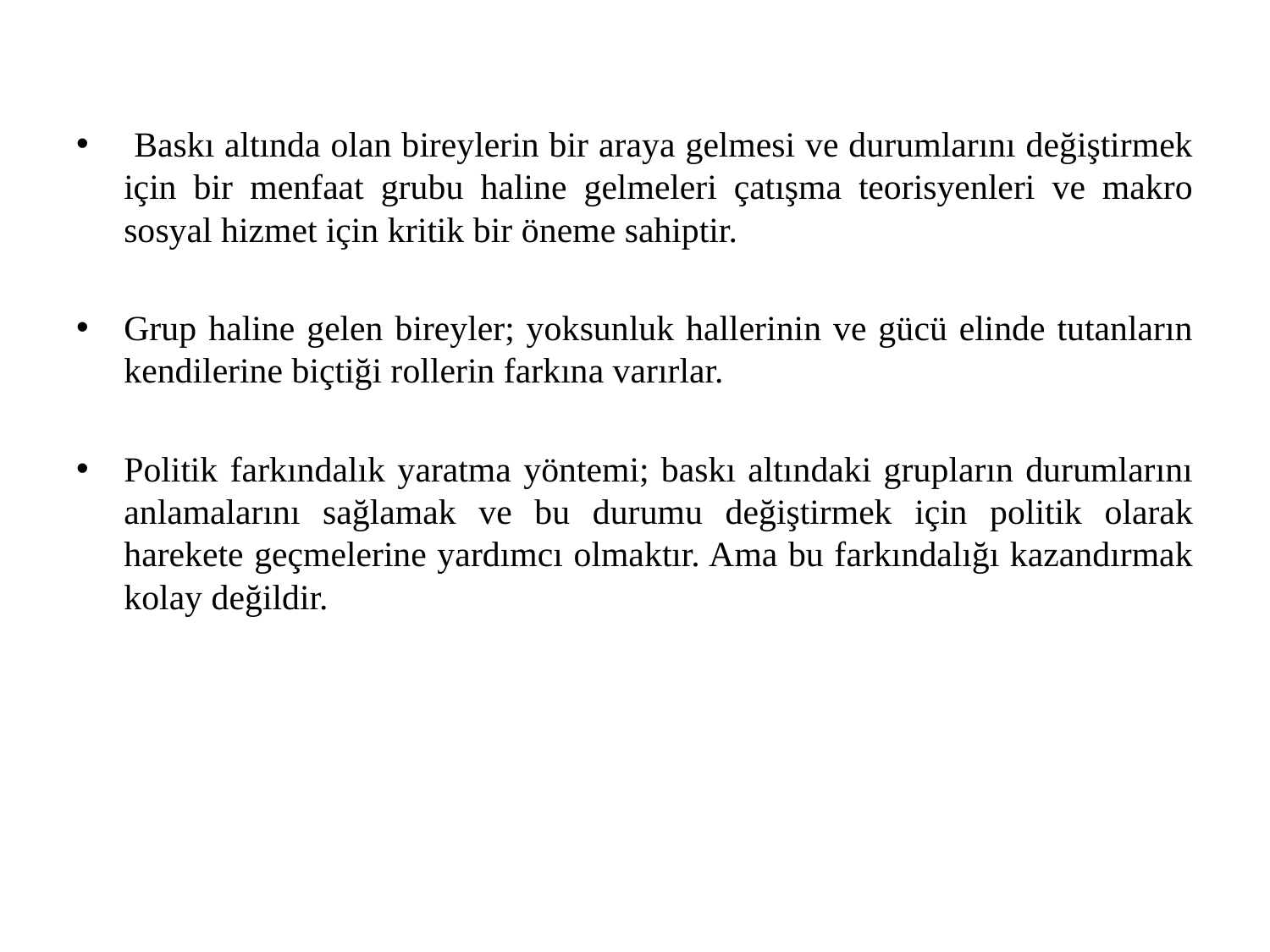

Baskı altında olan bireylerin bir araya gelmesi ve durumlarını değiştirmek için bir menfaat grubu haline gelmeleri çatışma teorisyenleri ve makro sosyal hizmet için kritik bir öneme sahiptir.

Grup haline gelen bireyler; yoksunluk hallerinin ve gücü elinde tutanların kendilerine biçtiği rollerin farkına varırlar.

Politik farkındalık yaratma yöntemi; baskı altındaki grupların durumlarını anlamalarını sağlamak ve bu durumu değiştirmek için politik olarak harekete geçmelerine yardımcı olmaktır. Ama bu farkındalığı kazandırmak kolay değildir.